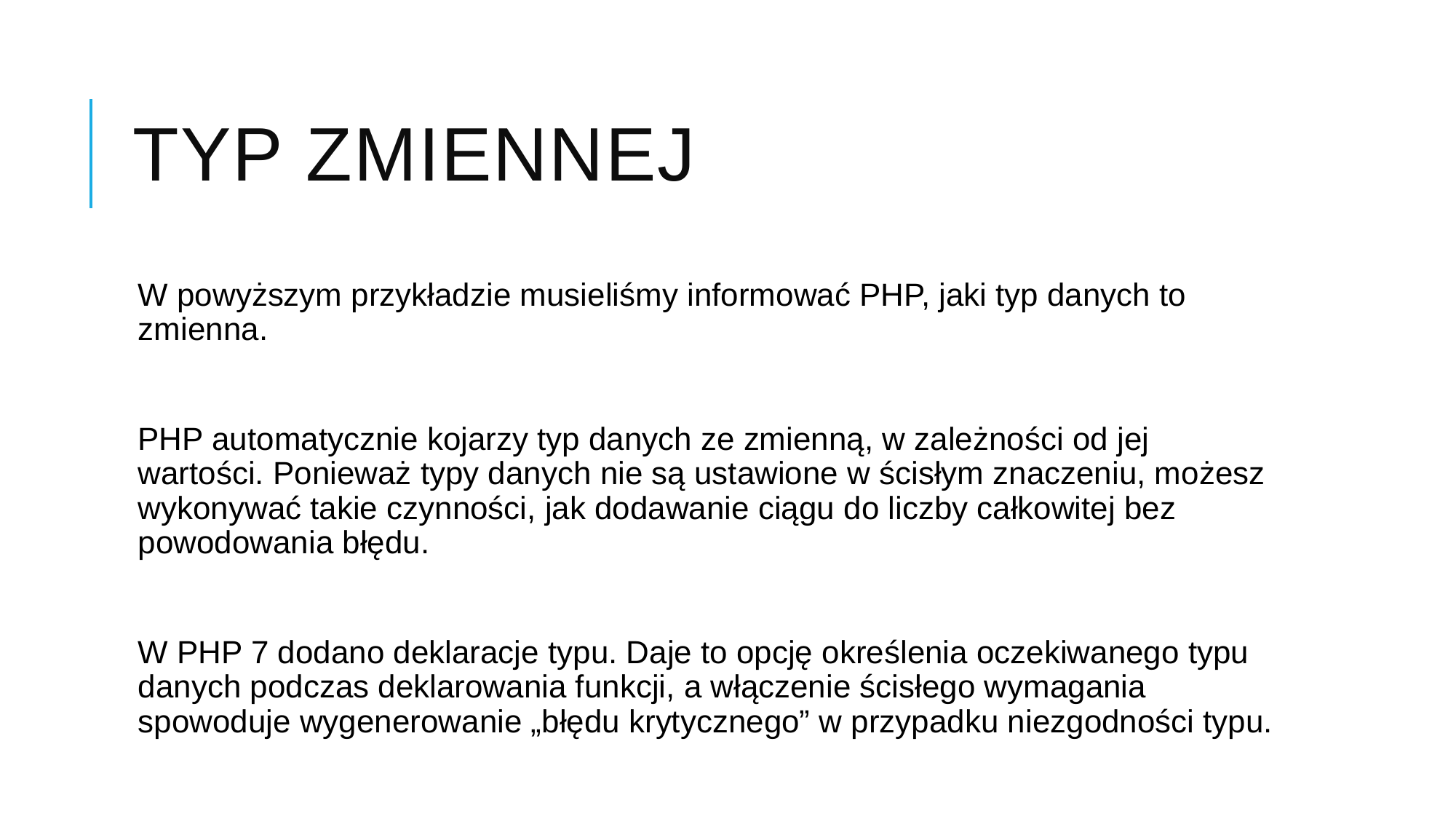

# Typ zmiennej
W powyższym przykładzie musieliśmy informować PHP, jaki typ danych to zmienna.

PHP automatycznie kojarzy typ danych ze zmienną, w zależności od jej wartości. Ponieważ typy danych nie są ustawione w ścisłym znaczeniu, możesz wykonywać takie czynności, jak dodawanie ciągu do liczby całkowitej bez powodowania błędu.

W PHP 7 dodano deklaracje typu. Daje to opcję określenia oczekiwanego typu danych podczas deklarowania funkcji, a włączenie ścisłego wymagania spowoduje wygenerowanie „błędu krytycznego” w przypadku niezgodności typu.